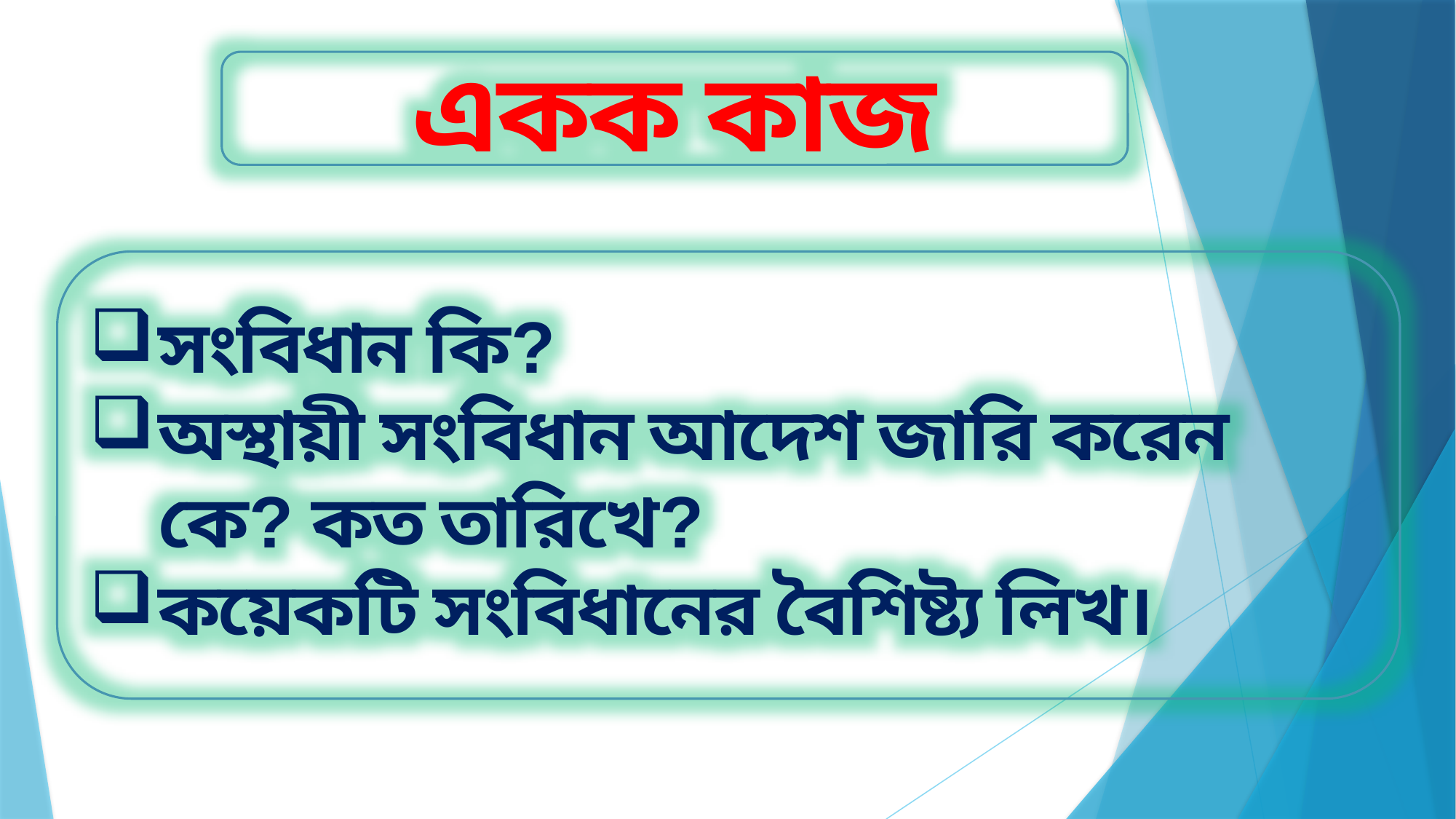

একক কাজ
সংবিধান কি?
অস্থায়ী সংবিধান আদেশ জারি করেন কে? কত তারিখে?
কয়েকটি সংবিধানের বৈশিষ্ট্য লিখ।